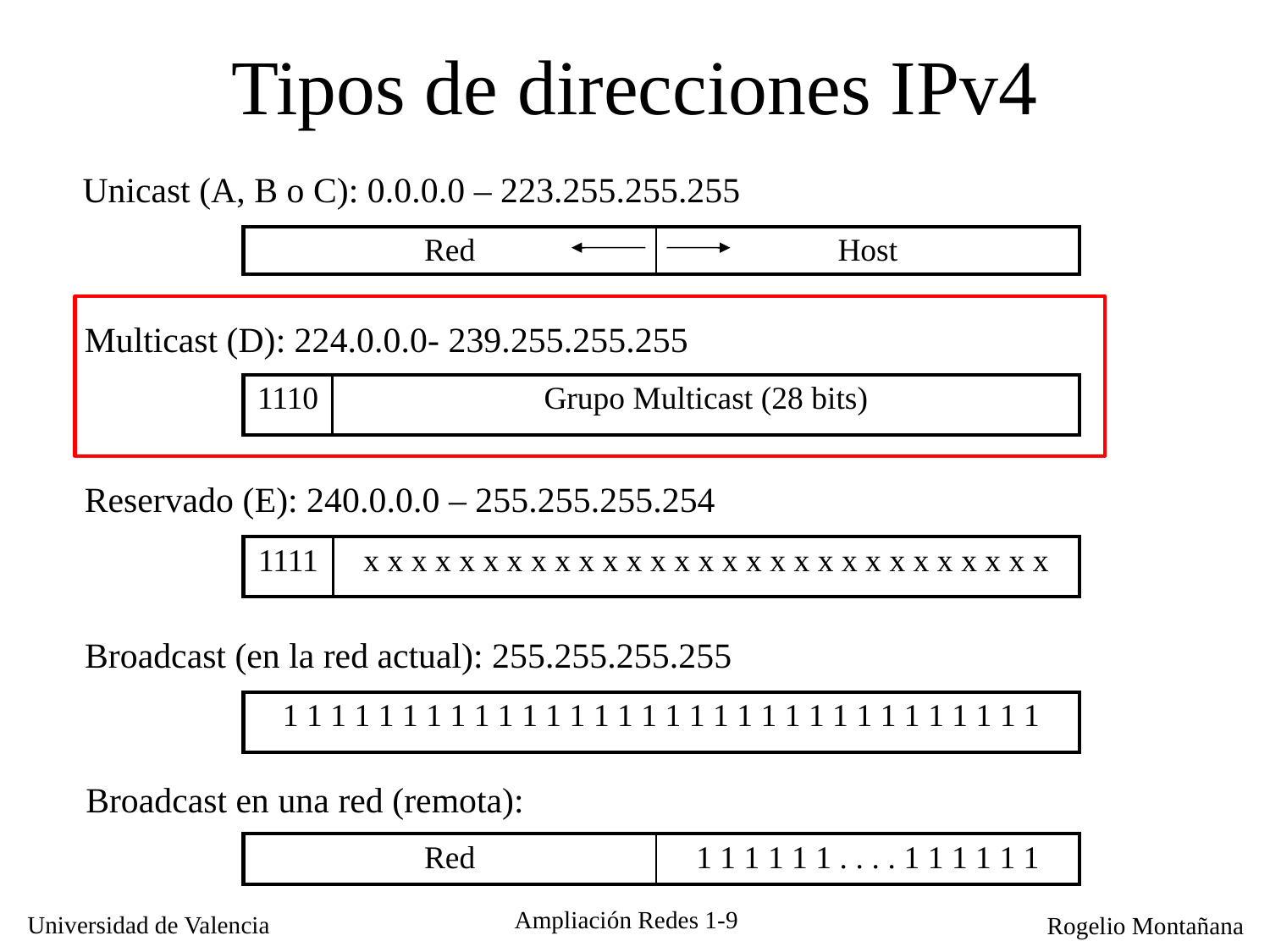

# Tipos de direcciones IPv4
Unicast (A, B o C): 0.0.0.0 – 223.255.255.255
| Red | Host |
| --- | --- |

Multicast (D): 224.0.0.0- 239.255.255.255
| 1110 | Grupo Multicast (28 bits) |
| --- | --- |
Reservado (E): 240.0.0.0 – 255.255.255.254
| 1111 | x x x x x x x x x x x x x x x x x x x x x x x x x x x x x |
| --- | --- |
Broadcast (en la red actual): 255.255.255.255
| 1 1 1 1 1 1 1 1 1 1 1 1 1 1 1 1 1 1 1 1 1 1 1 1 1 1 1 1 1 1 1 1 |
| --- |
Broadcast en una red (remota):
| Red | 1 1 1 1 1 1 . . . . 1 1 1 1 1 1 |
| --- | --- |
Ampliación Redes 1-9